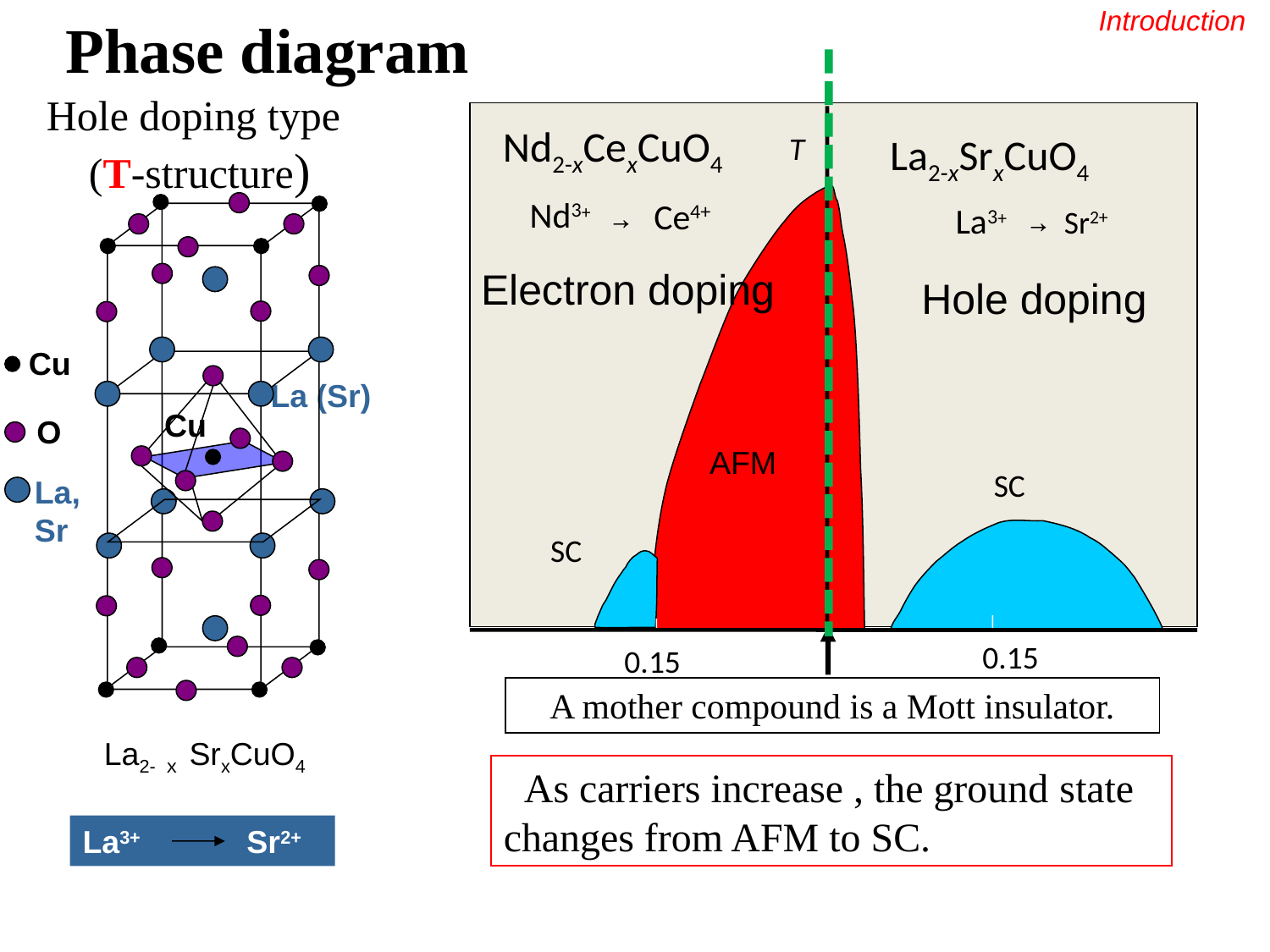

# Phase diagram
Introduction
Hole doping type
    (T-structure)

T

AFM
SC

SC

0

x
0.15
0.15
A mother compound is a Mott insulator.
Nd2-xCexCuO4
La2-xSrxCuO4
Nd3+
Ce4+
→
La3+
→
Sr2+
Electron doping
Hole doping

Cu

La (Sr)
Cu
O

La,
Sr

La2-ｘSrxCuO4
  As carriers increase , the ground state changes from AFM to SC.
La3+            Sr2+